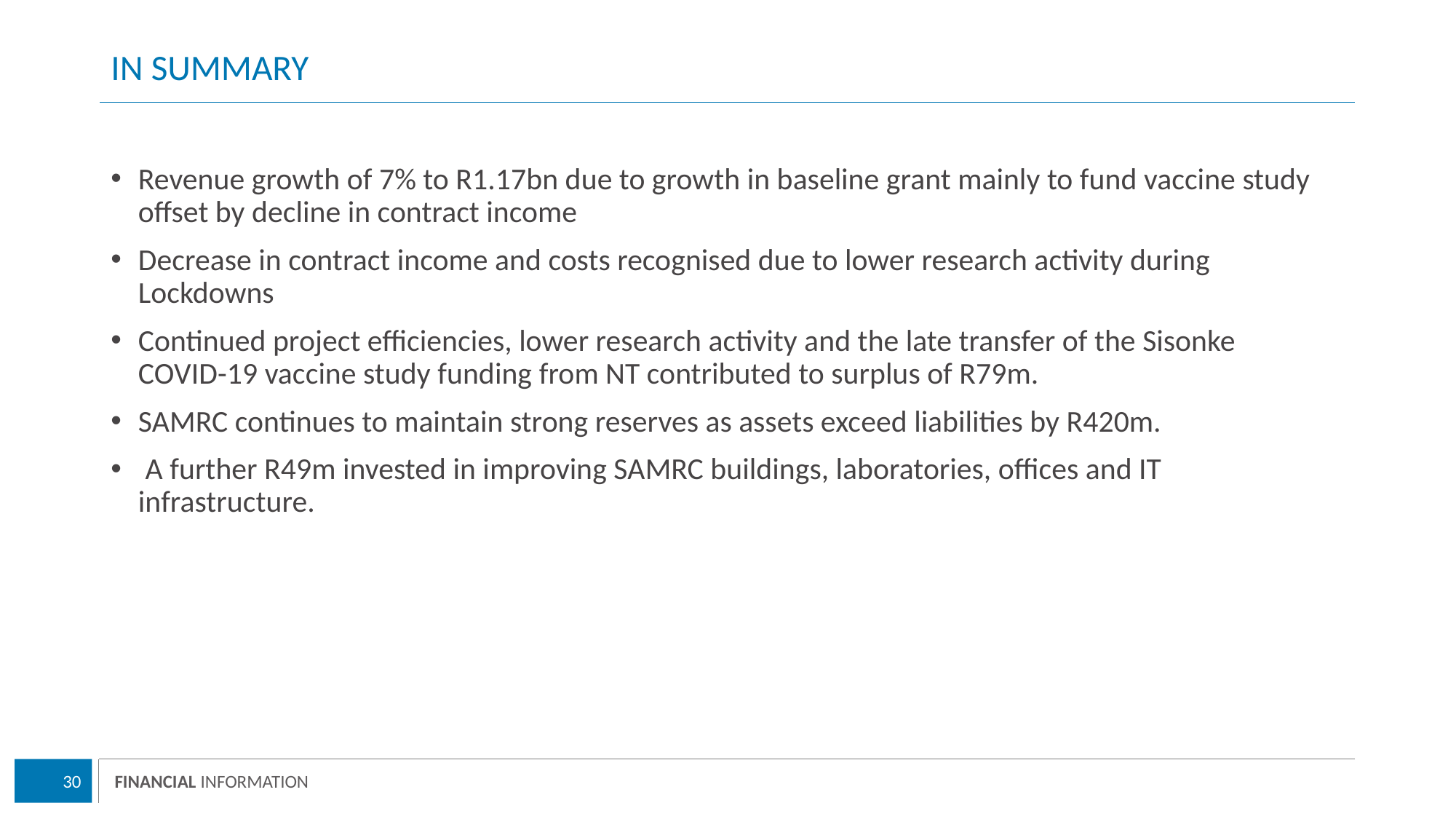

# In summary
Revenue growth of 7% to R1.17bn due to growth in baseline grant mainly to fund vaccine study offset by decline in contract income
Decrease in contract income and costs recognised due to lower research activity during Lockdowns
Continued project efficiencies, lower research activity and the late transfer of the Sisonke
COVID-19 vaccine study funding from NT contributed to surplus of R79m.
SAMRC continues to maintain strong reserves as assets exceed liabilities by R420m.
 A further R49m invested in improving SAMRC buildings, laboratories, offices and IT infrastructure.

30